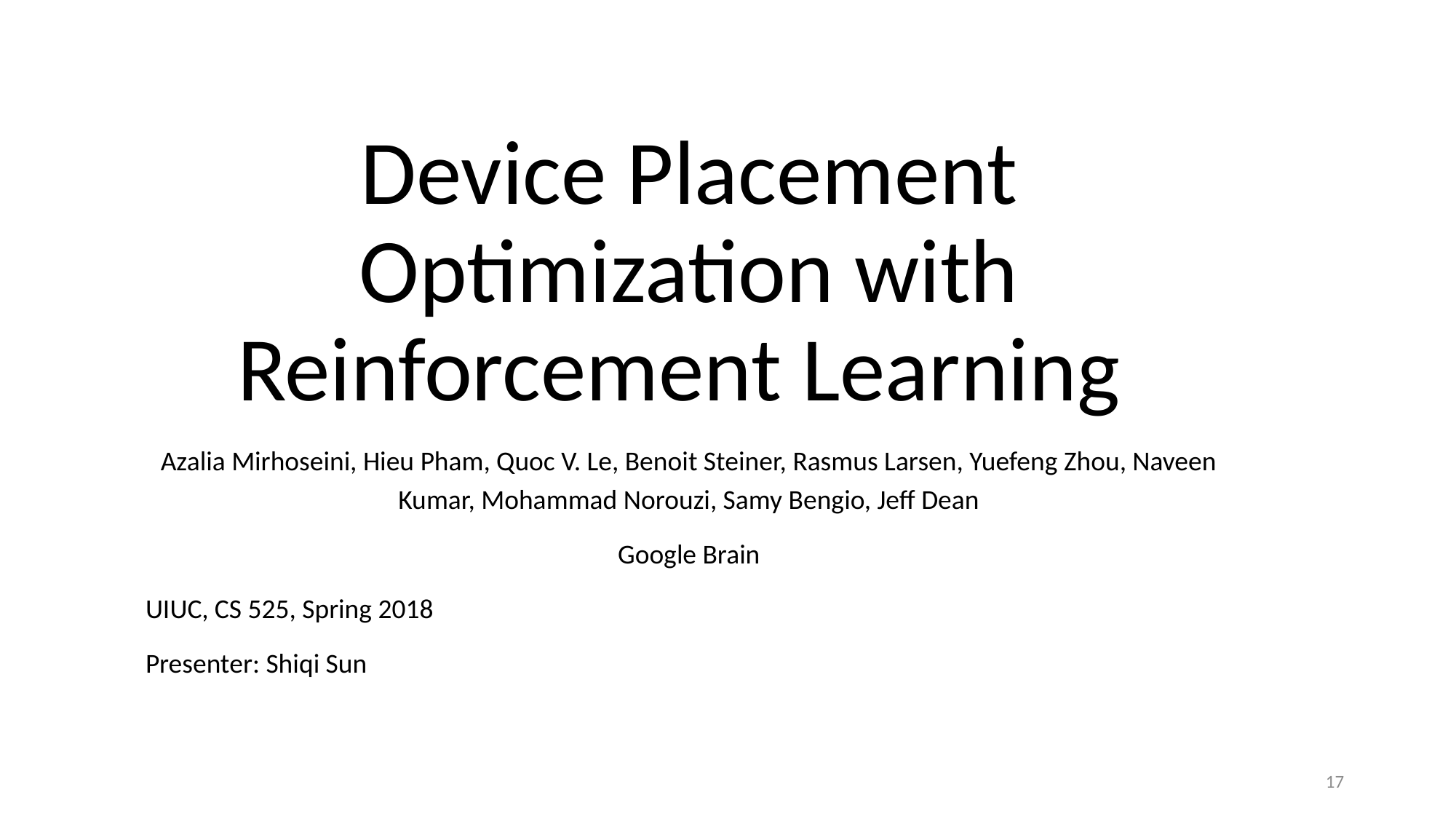

# Device Placement Optimization with Reinforcement Learning
Azalia Mirhoseini, Hieu Pham, Quoc V. Le, Benoit Steiner, Rasmus Larsen, Yuefeng Zhou, Naveen Kumar, Mohammad Norouzi, Samy Bengio, Jeff Dean
Google Brain
UIUC, CS 525, Spring 2018
Presenter: Shiqi Sun
17